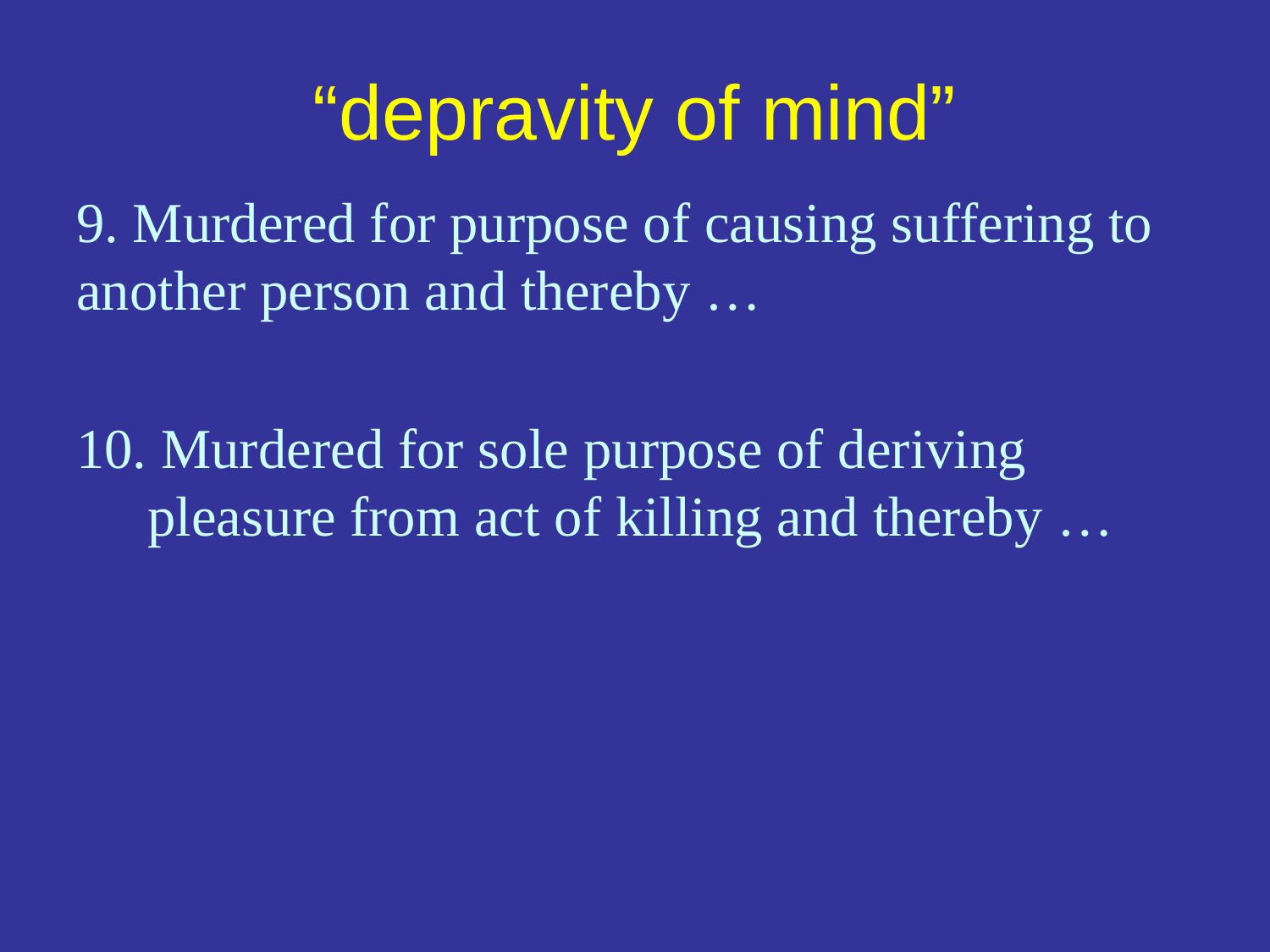

# “depravity of mind”
9. Murdered for purpose of causing suffering to another person and thereby …

10. Murdered for sole purpose of deriving      pleasure from act of killing and thereby …